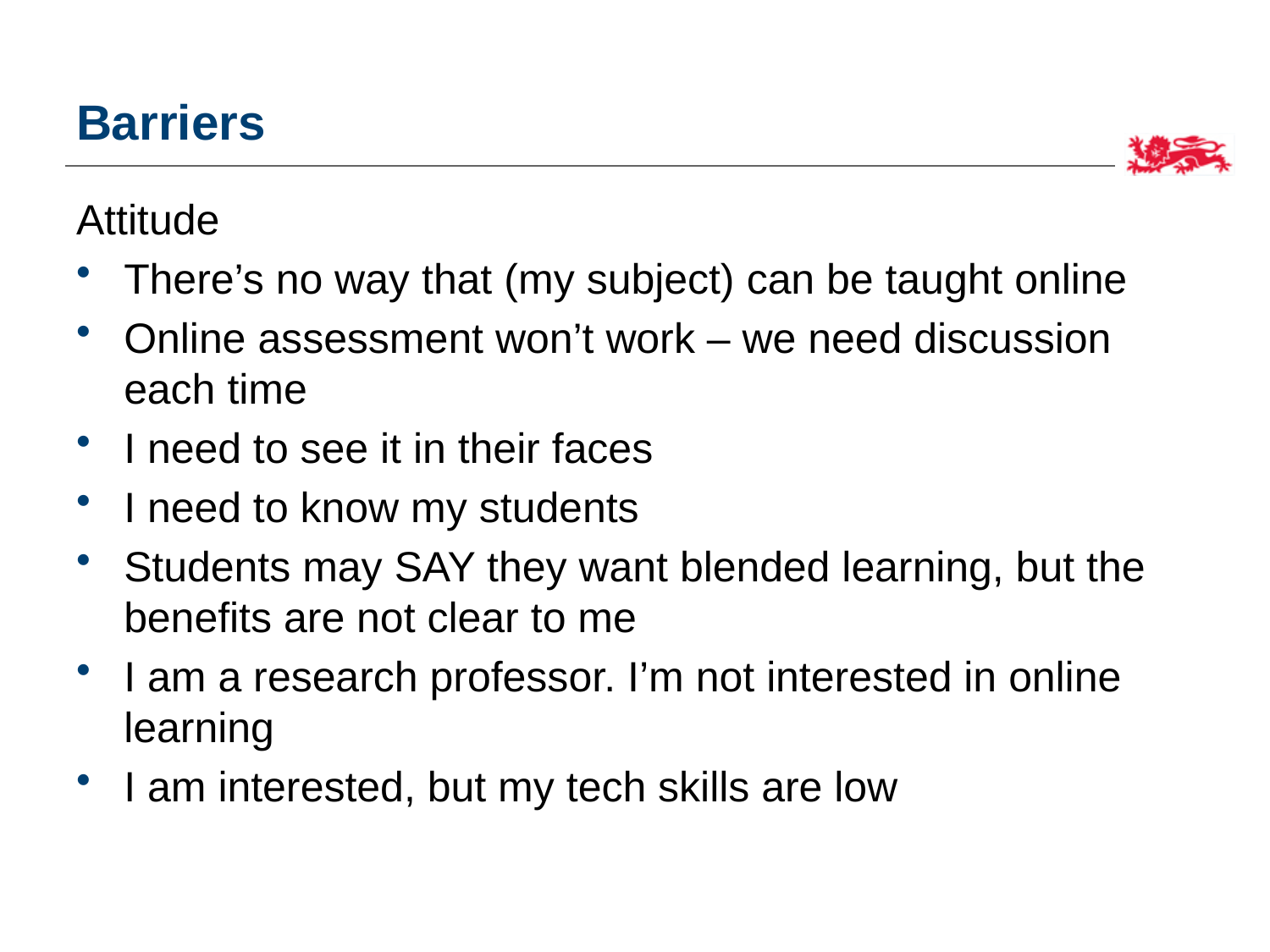

# Barriers
Attitude
There’s no way that (my subject) can be taught online
Online assessment won’t work – we need discussion each time
I need to see it in their faces
I need to know my students
Students may SAY they want blended learning, but the benefits are not clear to me
I am a research professor. I’m not interested in online learning
I am interested, but my tech skills are low